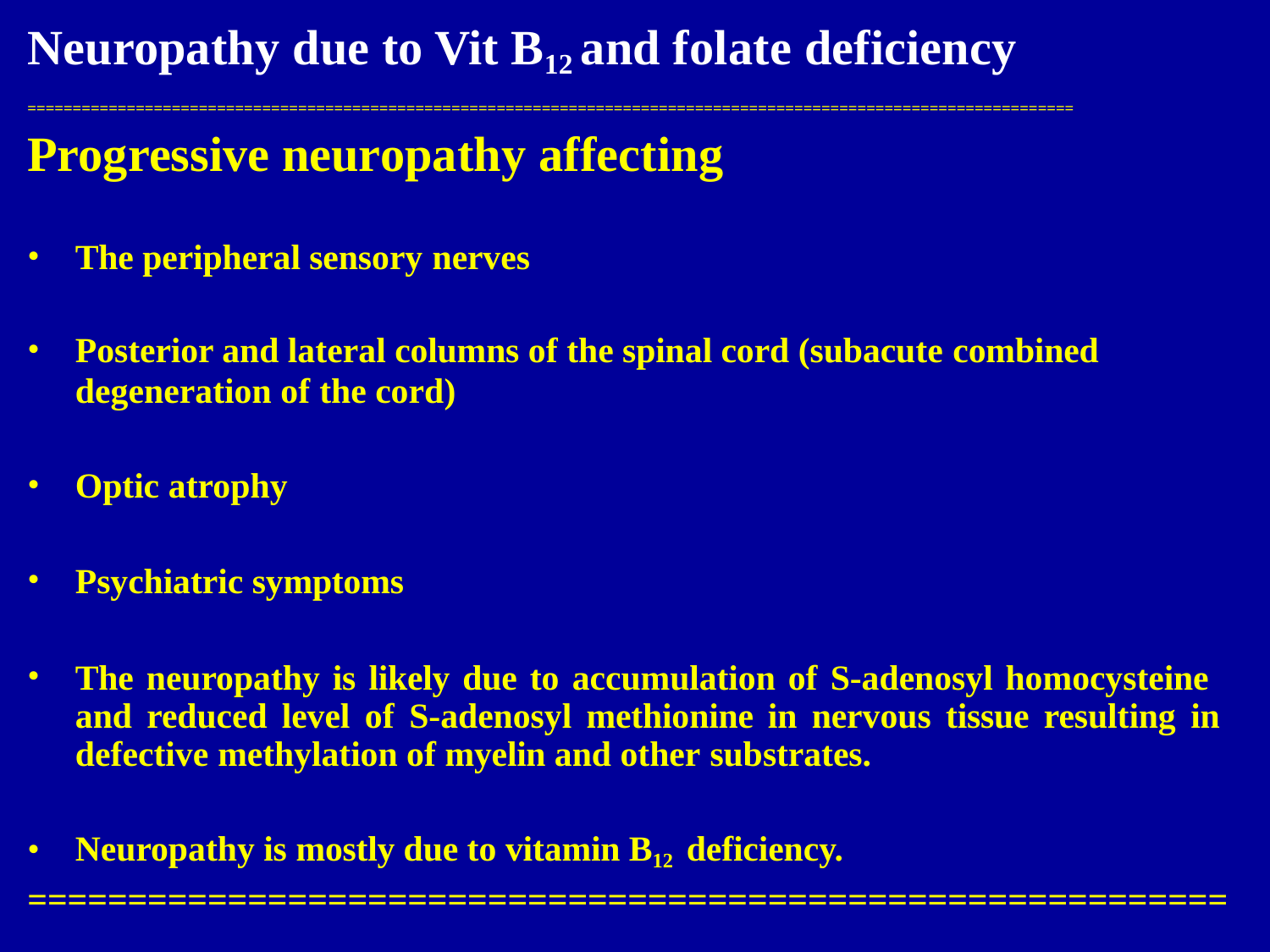

# Neuropathy due to Vit B12 and folate deficiency

====================================================================================================================
Progressive neuropathy affecting

The peripheral sensory nerves

Posterior and lateral columns of the spinal cord (subacute combined
degeneration of the cord)

Optic atrophy

Psychiatric symptoms

The neuropathy is likely due to accumulation of S-adenosyl homocysteine   and reduced level of S-adenosyl methionine in nervous tissue resulting in  defective methylation of myelin and other substrates.

Neuropathy is mostly due to vitamin B12 deficiency.
============================================================